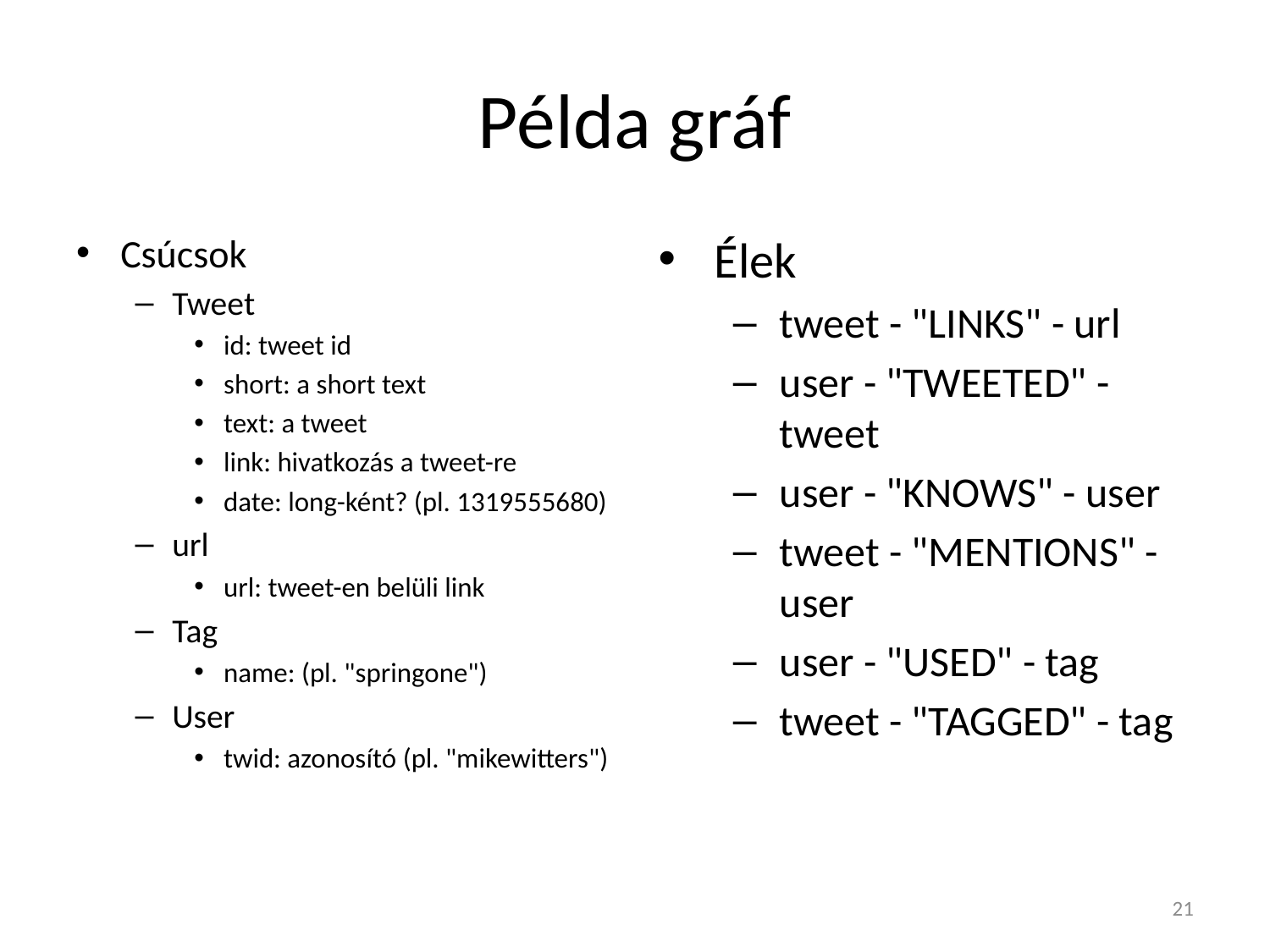

# Példa gráf
Csúcsok
Tweet
id: tweet id
short: a short text
text: a tweet
link: hivatkozás a tweet-re
date: long-ként? (pl. 1319555680)
url
url: tweet-en belüli link
Tag
name: (pl. "springone")
User
twid: azonosító (pl. "mikewitters")
Élek
tweet - "LINKS" - url
user - "TWEETED" - tweet
user - "KNOWS" - user
tweet - "MENTIONS" - user
user - "USED" - tag
tweet - "TAGGED" - tag
21